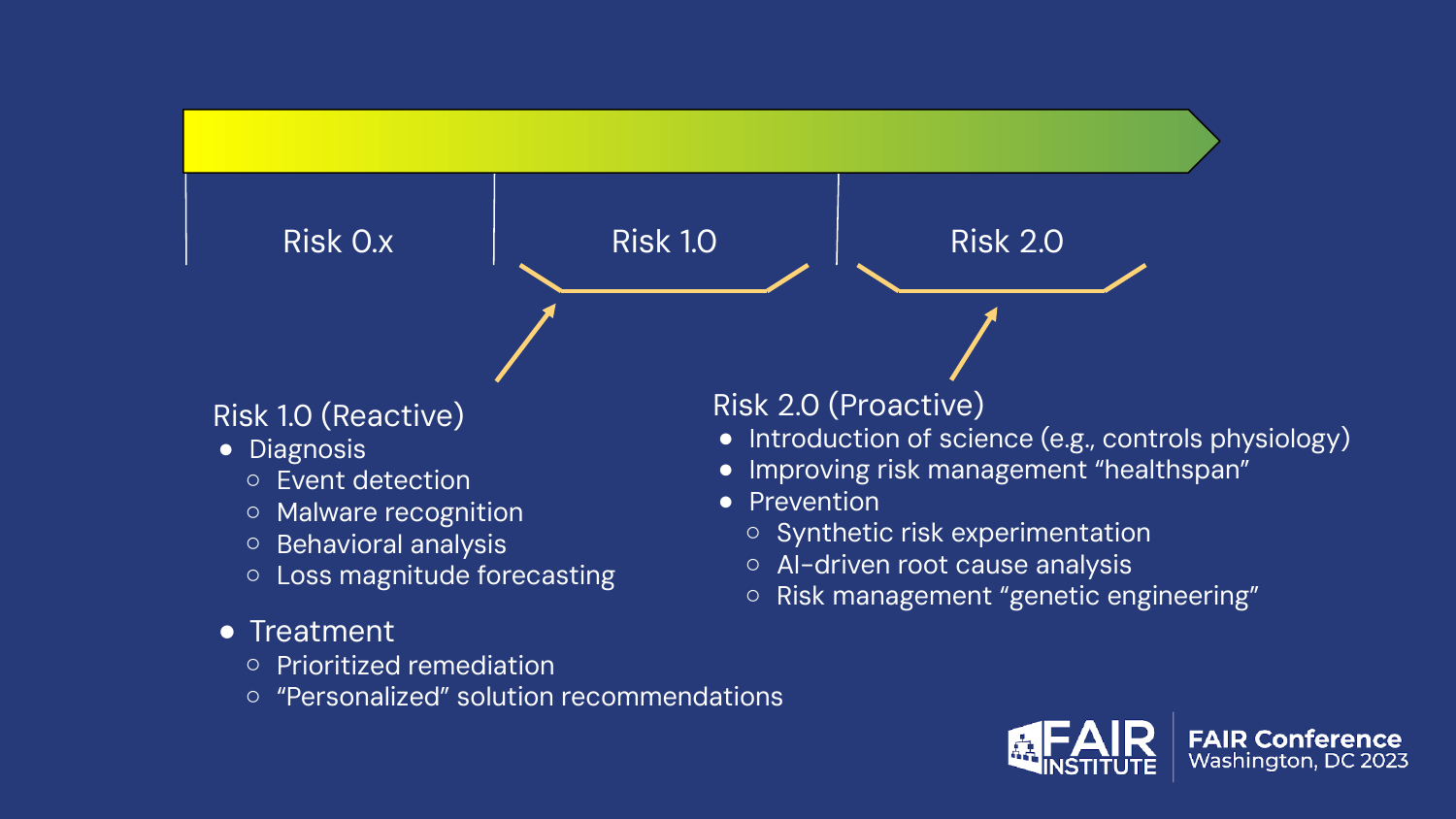

Risk 0.x
Risk 1.0
Risk 2.0
Risk 2.0 (Proactive)
Introduction of science (e.g., controls physiology)
Improving risk management “healthspan”
Prevention
Synthetic risk experimentation
AI-driven root cause analysis
Risk management “genetic engineering”
Risk 1.0 (Reactive)
Diagnosis
Event detection
Malware recognition
Behavioral analysis
Loss magnitude forecasting

Treatment
Prioritized remediation
“Personalized” solution recommendations